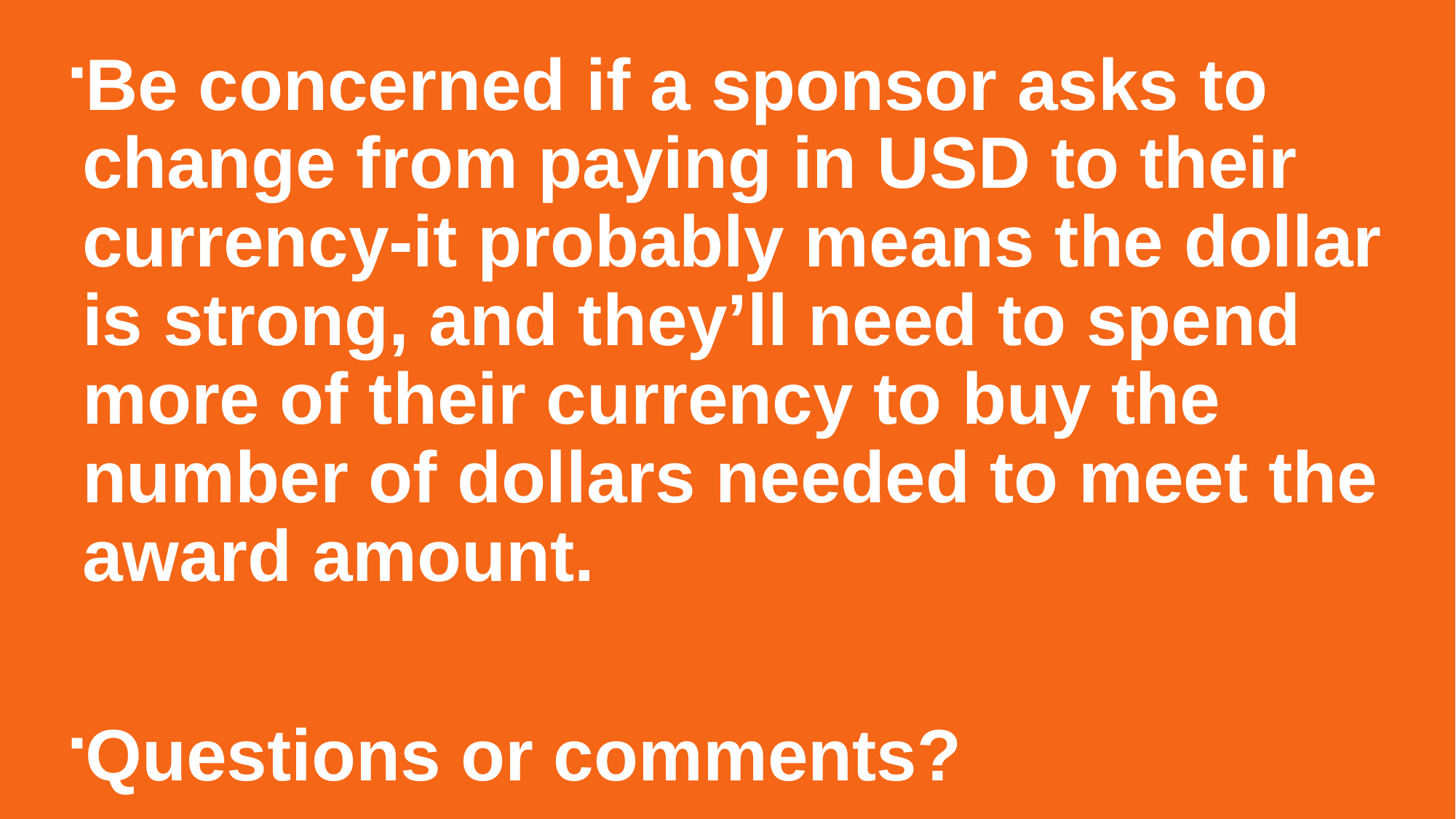

Be concerned if a sponsor asks to change from paying in USD to their currency-it probably means the dollar is strong, and they’ll need to spend more of their currency to buy the number of dollars needed to meet the award amount.

Questions or comments?